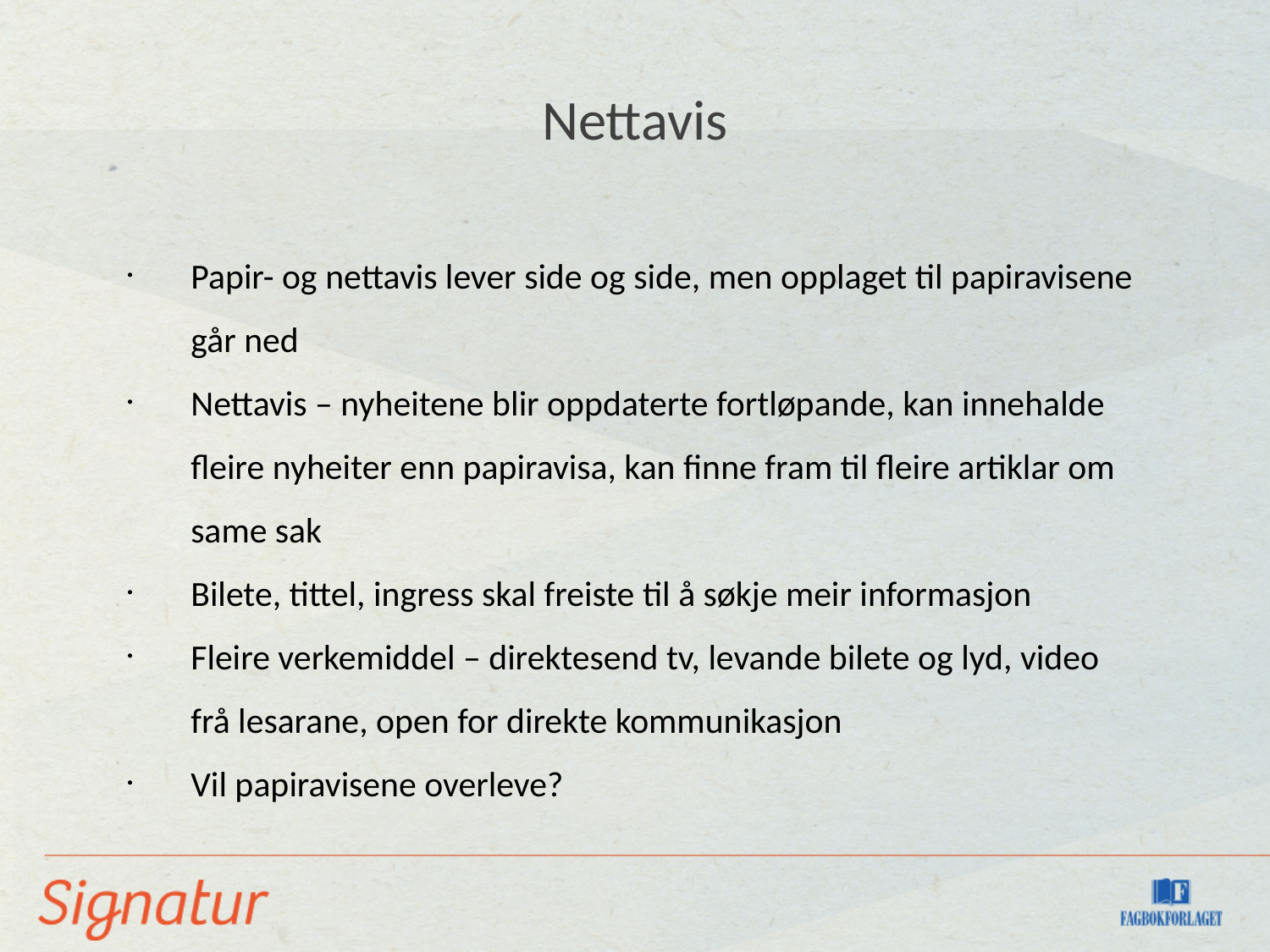

Nettavis

Papir- og nettavis lever side og side, men opplaget til papiravisene går ned
Nettavis – nyheitene blir oppdaterte fortløpande, kan innehalde fleire nyheiter enn papiravisa, kan finne fram til fleire artiklar om same sak
Bilete, tittel, ingress skal freiste til å søkje meir informasjon
Fleire verkemiddel – direktesend tv, levande bilete og lyd, video frå lesarane, open for direkte kommunikasjon
Vil papiravisene overleve?